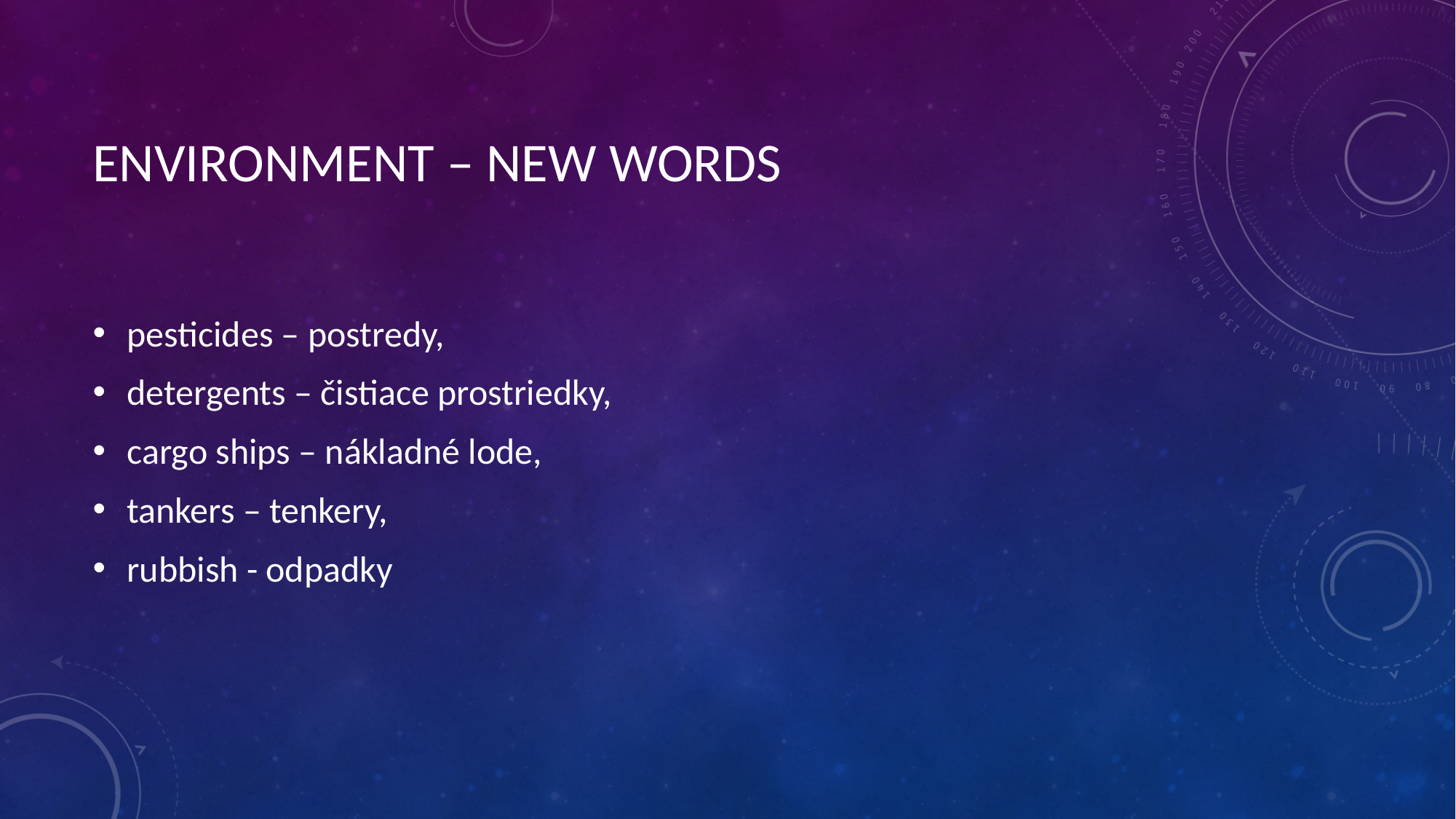

# Environment – new words
pesticides – postredy,
detergents – čistiace prostriedky,
cargo ships – nákladné lode,
tankers – tenkery,
rubbish - odpadky